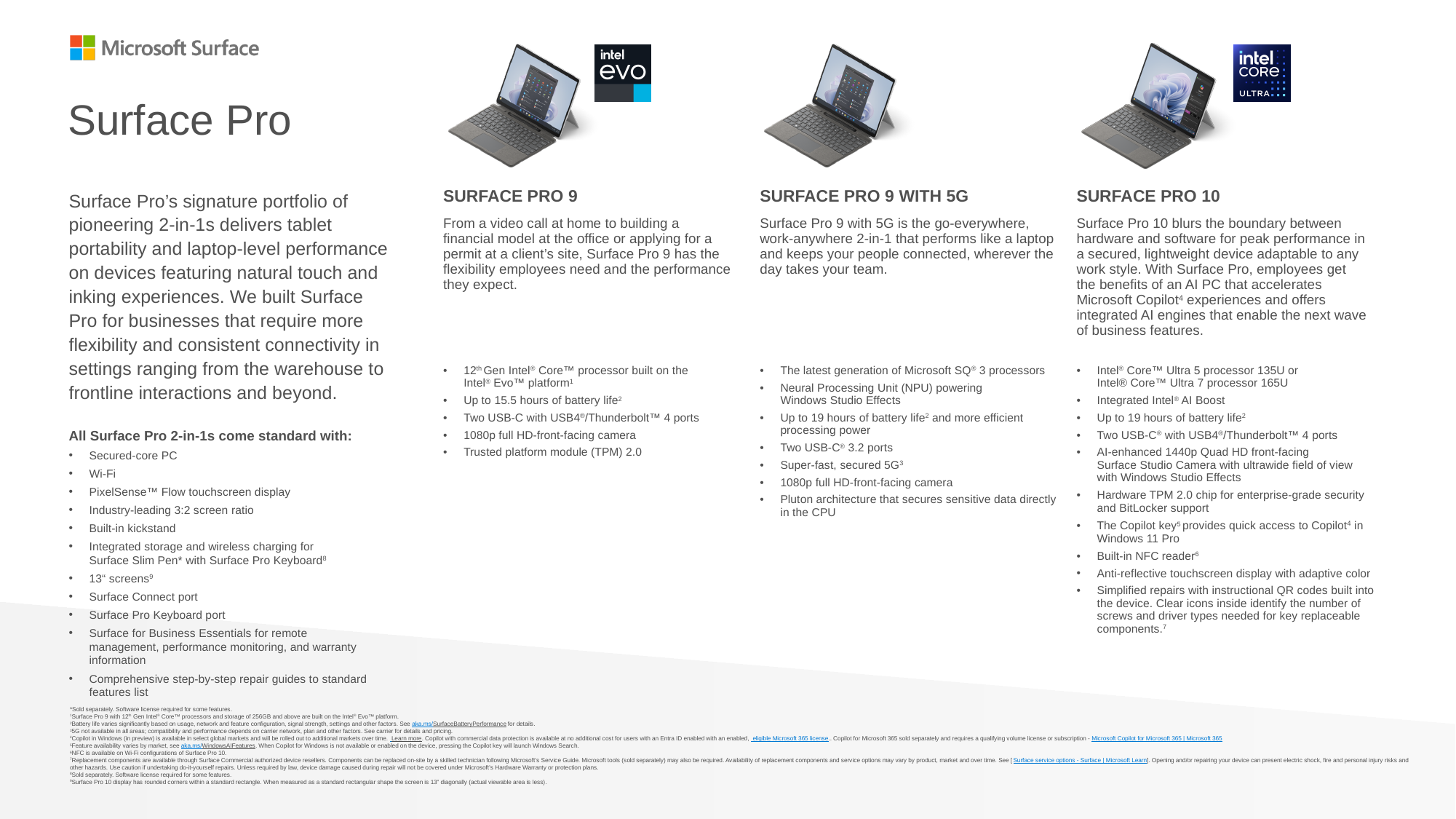

# Surface Pro
Surface Pro’s signature portfolio of pioneering 2-in-1s delivers tablet portability and laptop-level performance on devices featuring natural touch and inking experiences. We built Surface Pro for businesses that require more flexibility and consistent connectivity in settings ranging from the warehouse to frontline interactions and beyond.
| SURFACE Pro 9 | SURFACE PRO 9 with 5G | Surface Pro 10 |
| --- | --- | --- |
| From a video call at home to building a financial model at the office or applying for a permit at a client’s site, Surface Pro 9 has the flexibility employees need and the performance they expect. | Surface Pro 9 with 5G is the go-everywhere, work-anywhere 2-in-1 that performs like a laptop and keeps your people connected, wherever the day takes your team. | Surface Pro 10 blurs the boundary between hardware and software for peak performance in a secured, lightweight device adaptable to any work style. With Surface Pro, employees get the benefits of an AI PC that accelerates Microsoft Copilot4 experiences and offers integrated AI engines that enable the next wave of business features. |
| 12th Gen Intel® Core™ processor built on the Intel® Evo™ platform1 Up to 15.5 hours of battery life2 Two USB-C with USB4®/Thunderbolt™ 4 ports 1080p full HD-front-facing camera Trusted platform module (TPM) 2.0 | The latest generation of Microsoft SQ® 3 processors Neural Processing Unit (NPU) powering  Windows Studio Effects Up to 19 hours of battery life2 and more efficient processing power Two USB-C® 3.2 ports Super-fast, secured 5G3 1080p full HD-front-facing camera Pluton architecture that secures sensitive data directly in the CPU | Intel® Core™ Ultra 5 processor 135U or Intel® Core™ Ultra 7 processor 165U  Integrated Intel® AI Boost Up to 19 hours of battery life2 Two USB-C® with USB4®/Thunderbolt™ 4 ports AI-enhanced 1440p Quad HD front-facing Surface Studio Camera with ultrawide field of view with Windows Studio Effects Hardware TPM 2.0 chip for enterprise-grade security and BitLocker support The Copilot key5 provides quick access to Copilot4 in Windows 11 Pro Built-in NFC reader6 Anti-reflective touchscreen display with adaptive color Simplified repairs with instructional QR codes built into the device. Clear icons inside identify the number of screws and driver types needed for key replaceable components.7 |
All Surface Pro 2-in-1s come standard with:
Secured-core PC
Wi-Fi
PixelSense™ Flow touchscreen display
Industry-leading 3:2 screen ratio
Built-in kickstand
Integrated storage and wireless charging for
Surface Slim Pen* with Surface Pro Keyboard8
13“ screens9
Surface Connect port
Surface Pro Keyboard port
Surface for Business Essentials for remote management, performance monitoring, and warranty information
Comprehensive step-by-step repair guides to standard features list
*Sold separately. Software license required for some features.
1Surface Pro 9 with 12th Gen Intel® Core™ processors and storage of 256GB and above are built on the Intel® Evo™ platform.
2Battery life varies significantly based on usage, network and feature configuration, signal strength, settings and other factors. See aka.ms/SurfaceBatteryPerformance for details.
35G not available in all areas; compatibility and performance depends on carrier network, plan and other factors. See carrier for details and pricing.
4Copilot in Windows (in preview) is available in select global markets and will be rolled out to additional markets over time.  Learn more. Copilot with commercial data protection is available at no additional cost for users with an Entra ID enabled with an enabled,  eligible Microsoft 365 license.. Copilot for Microsoft 365 sold separately and requires a qualifying volume license or subscription - Microsoft Copilot for Microsoft 365 | Microsoft 365
5Feature availability varies by market, see aka.ms/WindowsAIFeatures. When Copilot for Windows is not available or enabled on the device, pressing the Copilot key will launch Windows Search.
6NFC is available on Wi-Fi configurations of Surface Pro 10.
7Replacement components are available through Surface Commercial authorized device resellers. Components can be replaced on-site by a skilled technician following Microsoft’s Service Guide. Microsoft tools (sold separately) may also be required. Availability of replacement components and service options may vary by product, market and over time. See [Surface service options - Surface | Microsoft Learn]. Opening and/or repairing your device can present electric shock, fire and personal injury risks and other hazards. Use caution if undertaking do-it-yourself repairs. Unless required by law, device damage caused during repair will not be covered under Microsoft’s Hardware Warranty or protection plans.
8Sold separately. Software license required for some features.
9Surface Pro 10 display has rounded corners within a standard rectangle. When measured as a standard rectangular shape the screen is 13” diagonally (actual viewable area is less).